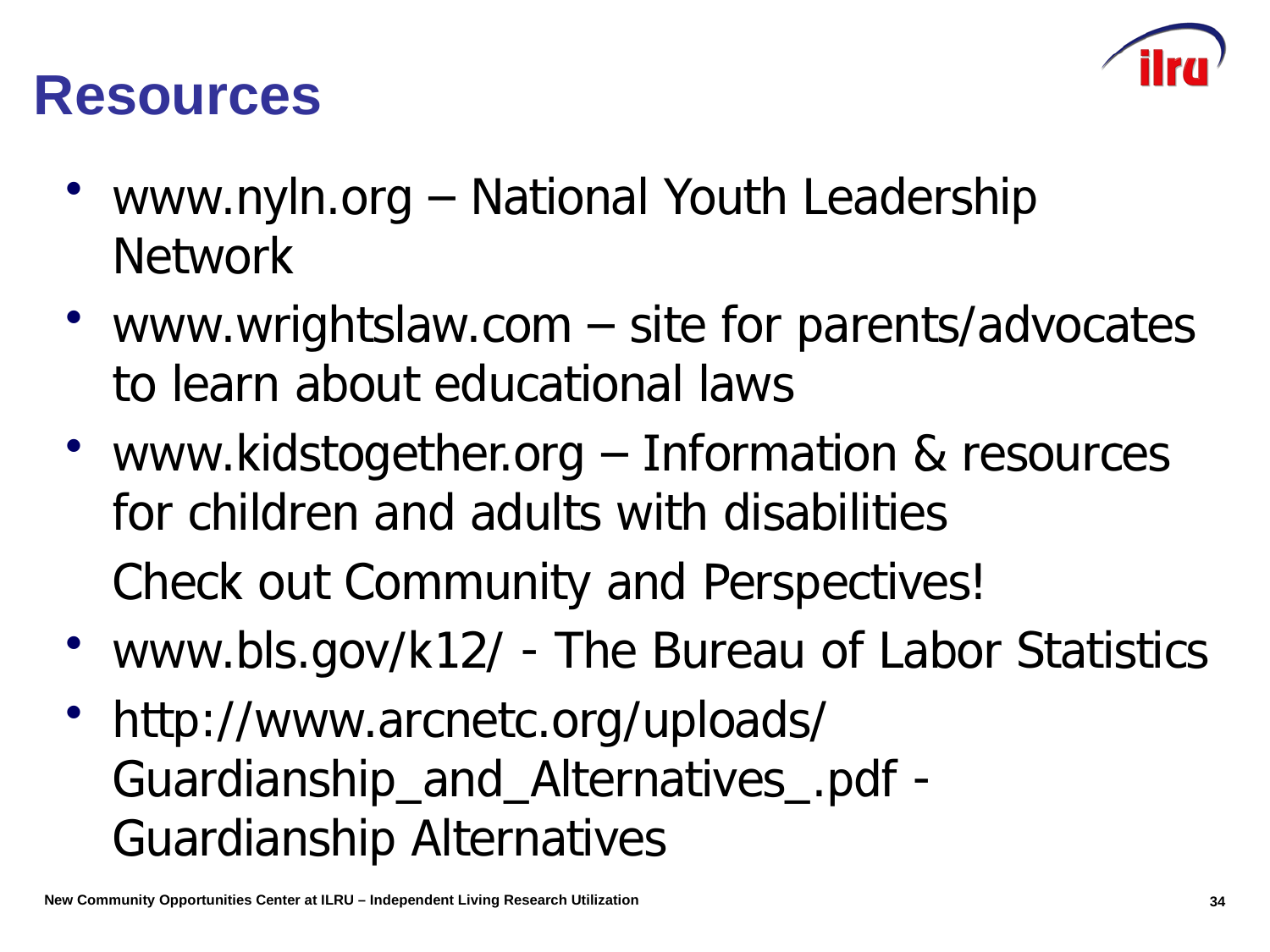

# Resources
www.nyln.org – National Youth Leadership Network
www.wrightslaw.com – site for parents/advocates to learn about educational laws
www.kidstogether.org – Information & resources for children and adults with disabilities
	Check out Community and Perspectives!
www.bls.gov/k12/ - The Bureau of Labor Statistics
http://www.arcnetc.org/uploads/Guardianship_and_Alternatives_.pdf - Guardianship Alternatives
34